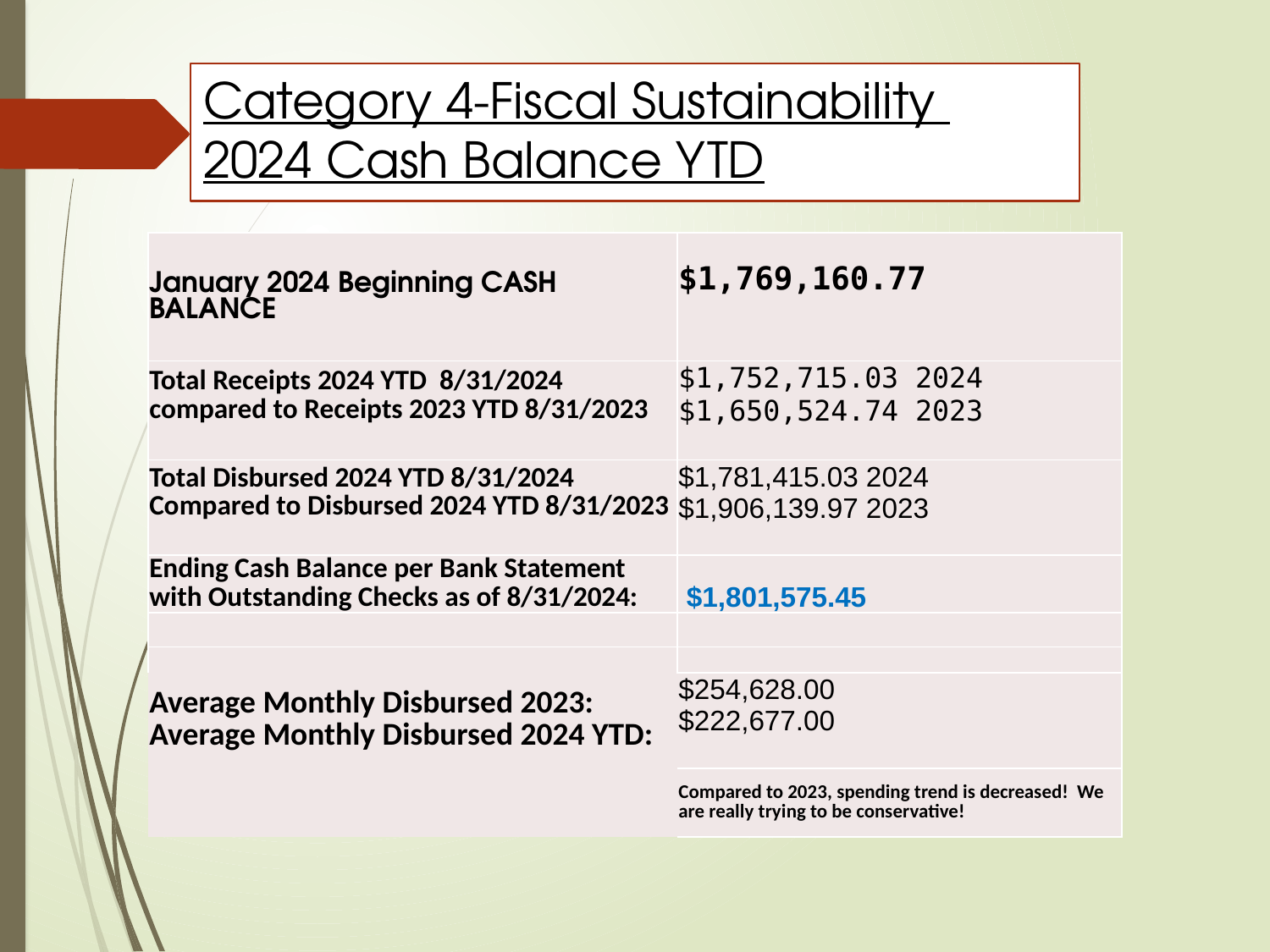

# Category 4-Fiscal Sustainability 2024 Cash Balance YTD
| January 2024 Beginning CASH BALANCE | $1,769,160.77 |
| --- | --- |
| Total Receipts 2024 YTD 8/31/2024 compared to Receipts 2023 YTD 8/31/2023 | $1,752,715.03 2024 $1,650,524.74 2023 |
| Total Disbursed 2024 YTD 8/31/2024 Compared to Disbursed 2024 YTD 8/31/2023 | $1,781,415.03 2024 $1,906,139.97 2023 |
| Ending Cash Balance per Bank Statement with Outstanding Checks as of 8/31/2024: | $1,801,575.45 |
|  |  |
|  |  |
| Average Monthly Disbursed 2023: Average Monthly Disbursed 2024 YTD: | $254,628.00 $222,677.00 |
|  | Compared to 2023, spending trend is decreased! We are really trying to be conservative! |